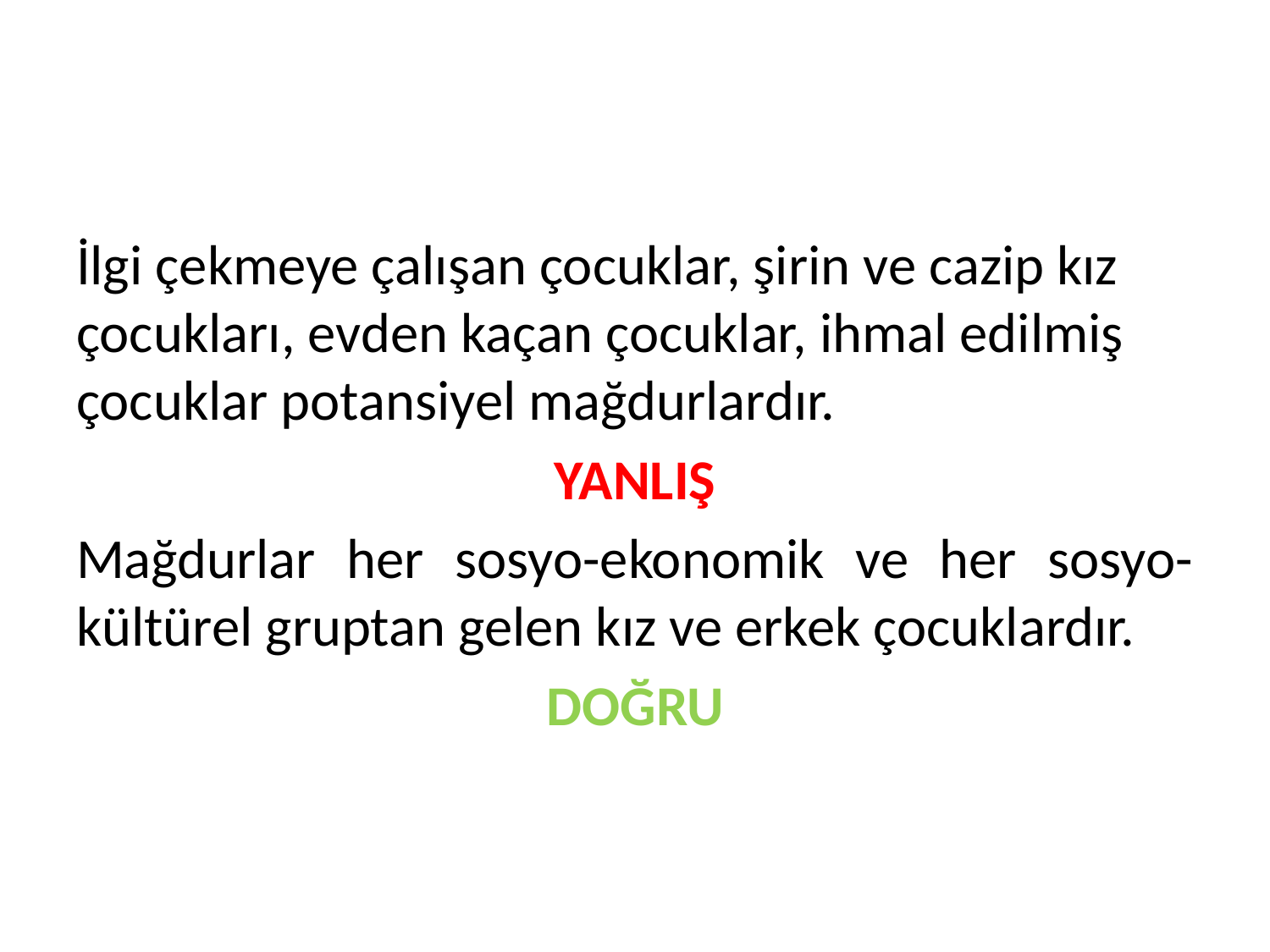

#
İlgi çekmeye çalışan çocuklar, şirin ve cazip kız çocukları, evden kaçan çocuklar, ihmal edilmiş çocuklar potansiyel mağdurlardır.
YANLIŞ
Mağdurlar her sosyo-ekonomik ve her sosyo-kültürel gruptan gelen kız ve erkek çocuklardır.
DOĞRU